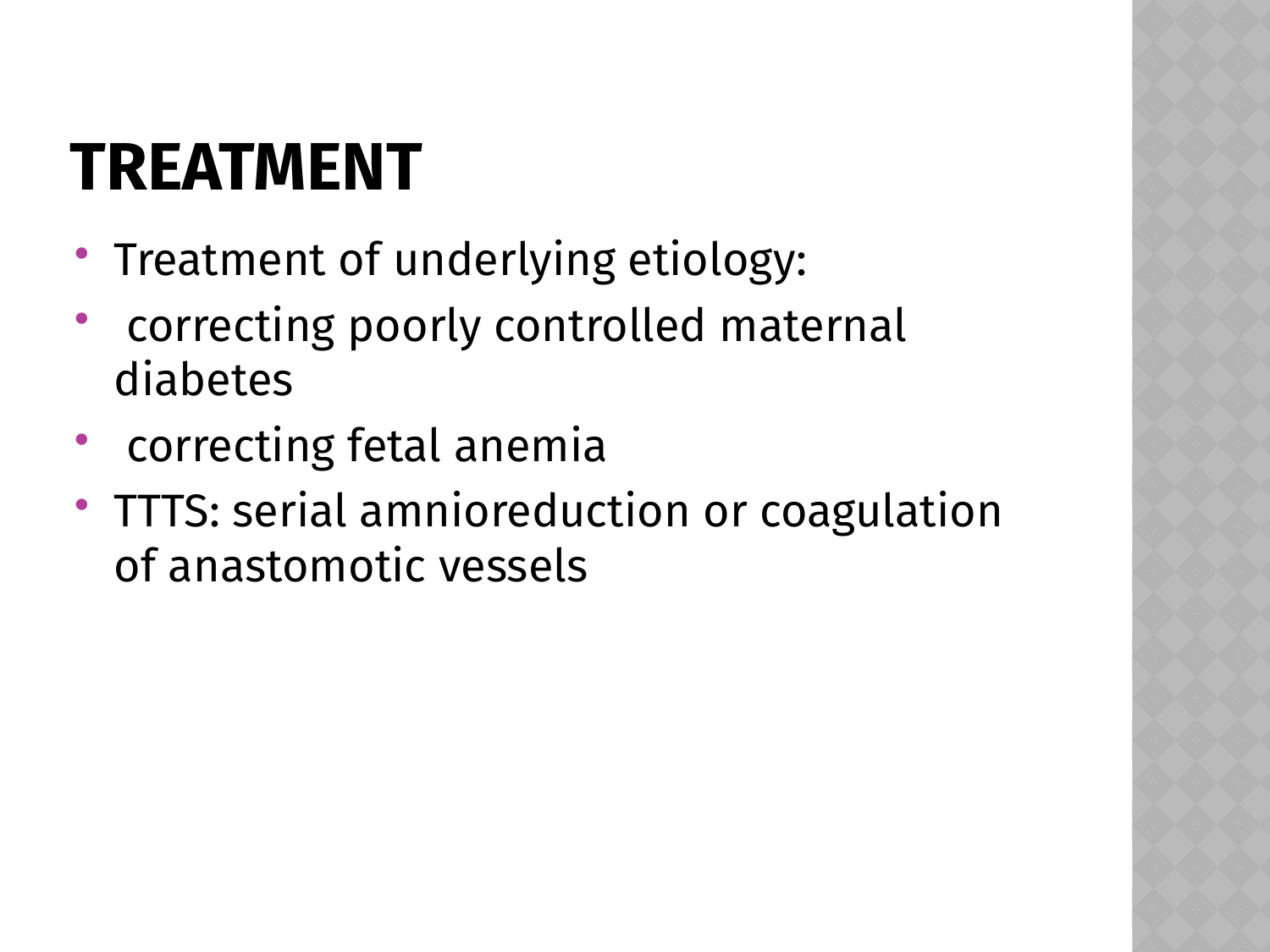

# treatment
Treatment of underlying etiology:
 correcting poorly controlled maternal diabetes
 correcting fetal anemia
TTTS: serial amnioreduction or coagulation of anastomotic vessels